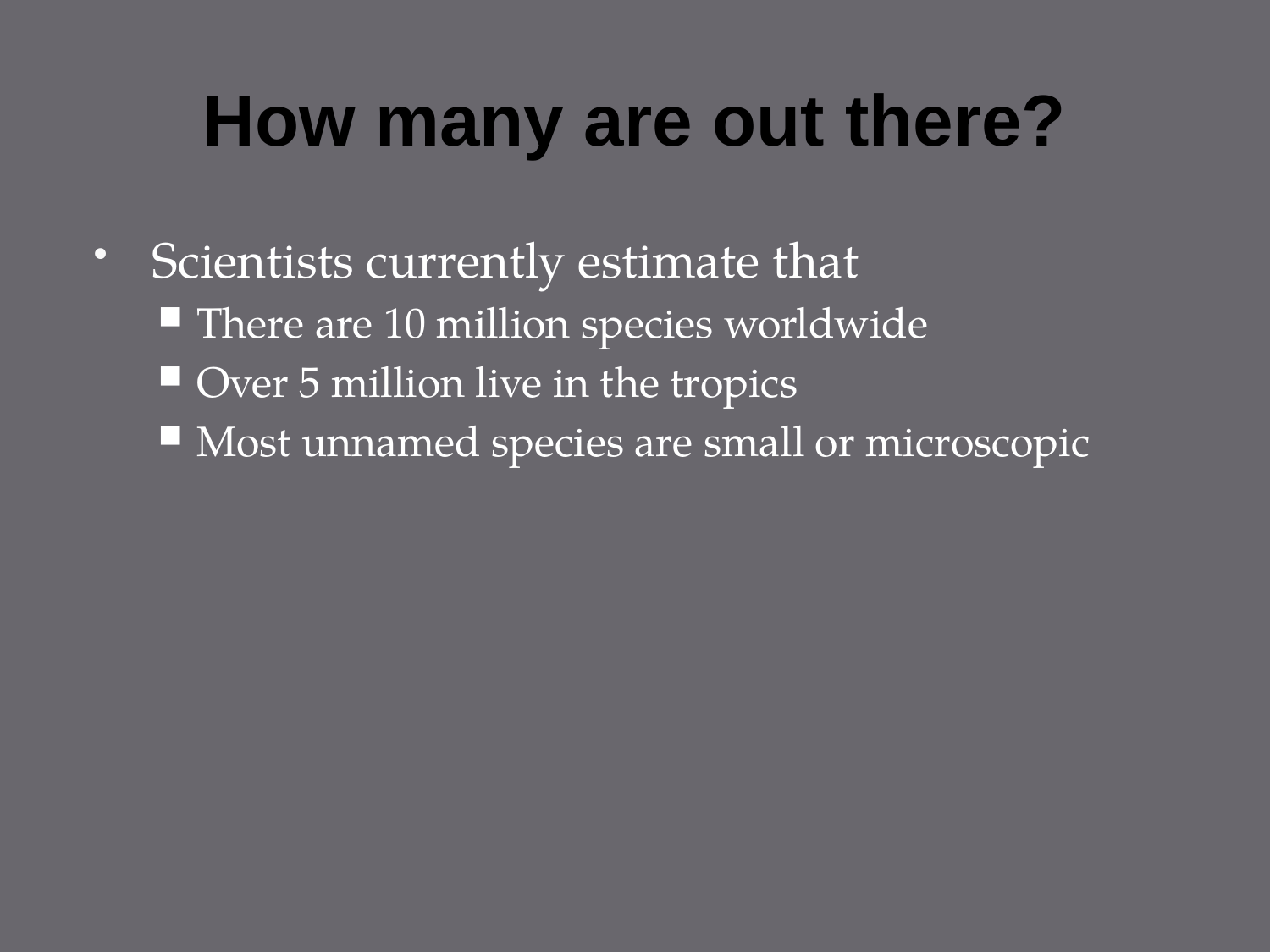

# How many are out there?
Scientists currently estimate that
There are 10 million species worldwide
Over 5 million live in the tropics
Most unnamed species are small or microscopic